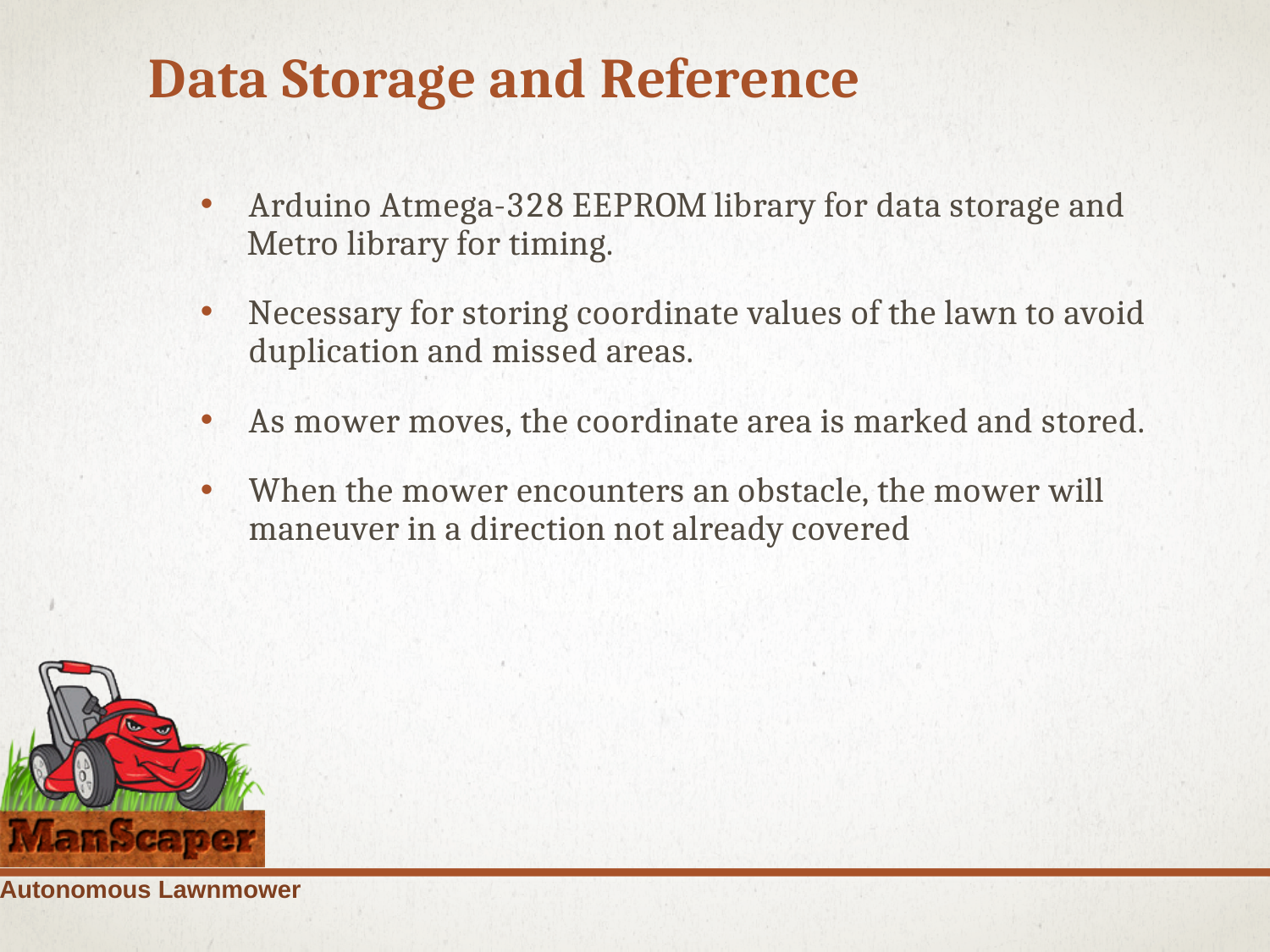

# Data Storage and Reference
Arduino Atmega-328 EEPROM library for data storage and Metro library for timing.
Necessary for storing coordinate values of the lawn to avoid duplication and missed areas.
As mower moves, the coordinate area is marked and stored.
When the mower encounters an obstacle, the mower will maneuver in a direction not already covered